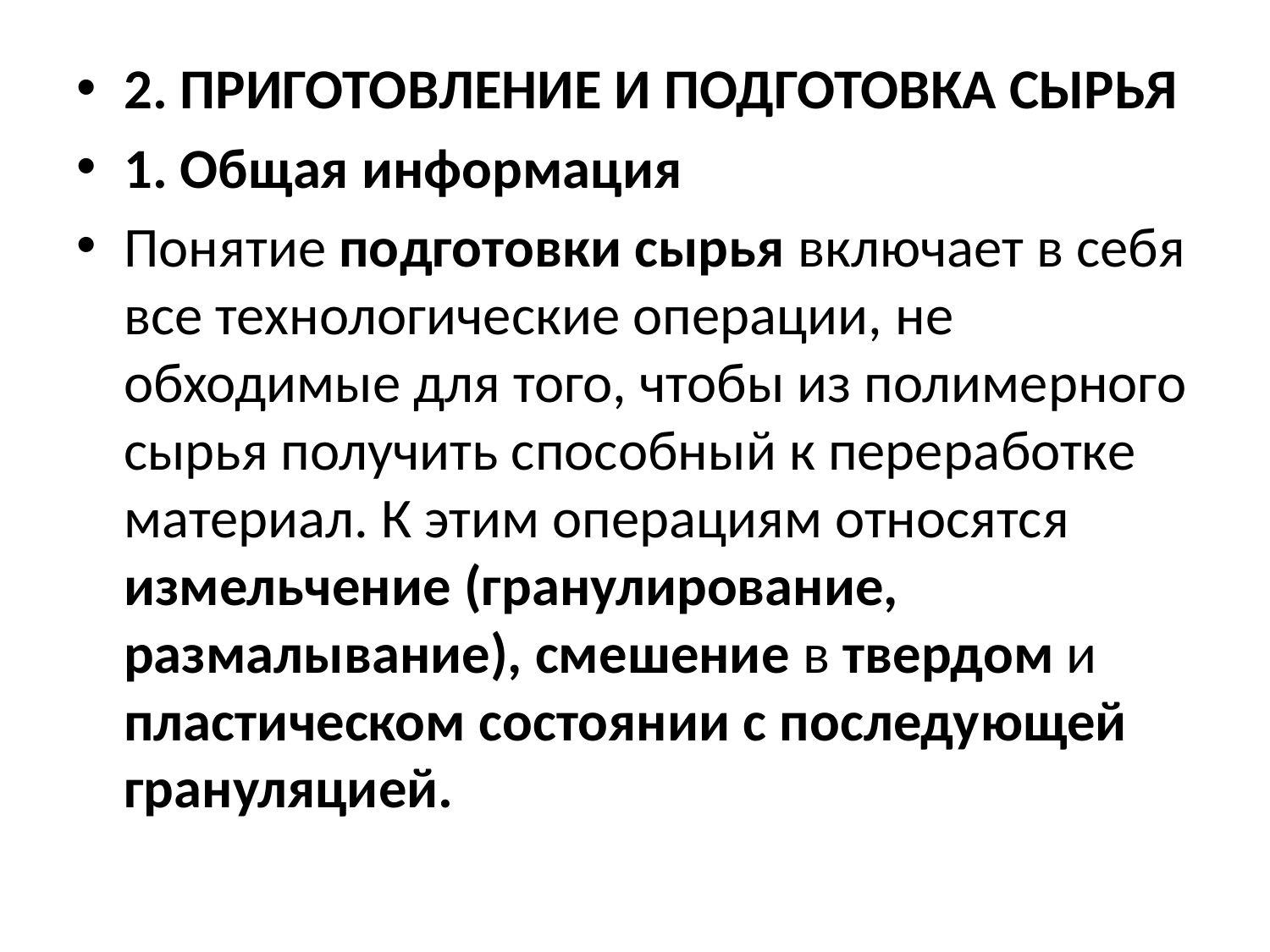

2. ПРИГОТОВЛЕНИЕ И ПОДГОТОВКА СЫРЬЯ
1. Общая информация
Понятие подготовки сырья включает в себя все технологические операции, не­обходимые для того, чтобы из полимерного сырья получить способный к перера­ботке материал. К этим операциям относятся измельчение (гранулирование, размалывание), смешение в твердом и пластическом состоянии с последу­ющей грануляцией.